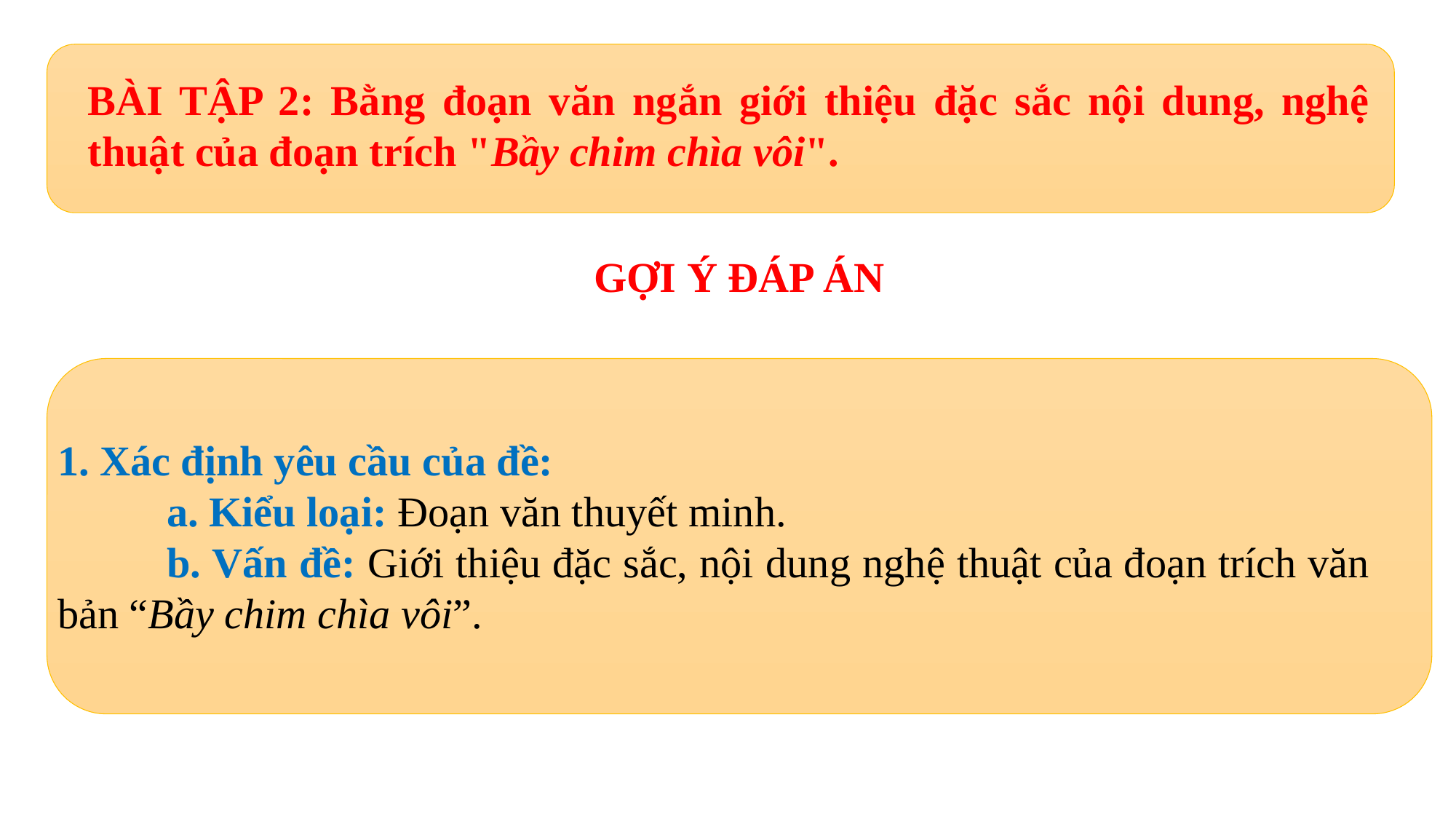

BÀI TẬP 2: Bằng đoạn văn ngắn giới thiệu đặc sắc nội dung, nghệ thuật của đoạn trích "Bầy chim chìa vôi".
GỢI Ý ĐÁP ÁN

1. Xác định yêu cầu của đề:
	a. Kiểu loại: Đoạn văn thuyết minh.
	b. Vấn đề: Giới thiệu đặc sắc, nội dung nghệ thuật của đoạn trích văn bản “Bầy chim chìa vôi”.